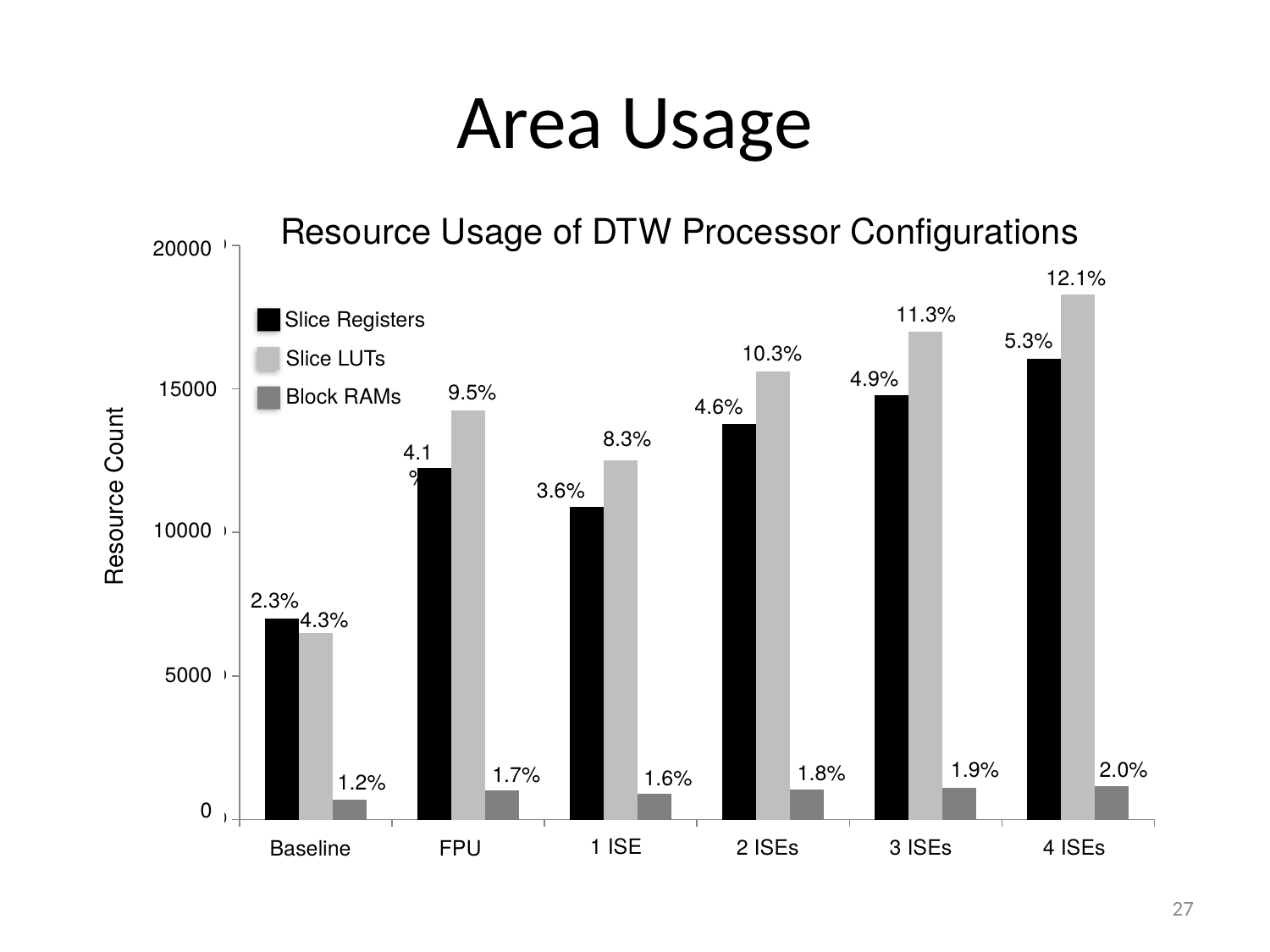

# Area Usage
Resource Usage of DTW Processor Configurations

### Chart

| Category | Slice Regs. | Slice LUTs | Block RAMs |
|---|---|---|---|
| Baseline | 7000.0 | 6483.0 | 696.0 |
| FPU | 12252.0 | 14251.0 | 1013.0 |
| 1 ISE | 10899.0 | 12514.0 | 909.0 |
| 2 ISEs | 13767.0 | 15588.0 | 1053.0 |
| 3 ISEs | 14766.0 | 16994.0 | 1118.0 |
| 4 ISEs | 16030.0 | 18278.0 | 1178.0 |
20000
12.1%
11.3%
Slice Registers

Resource Count
5.3%
10.3%
Slice LUTs

4.9%
15000
9.5%
Block RAMs

4.6%
8.3%
4.1%
3.6%
10000
2.3%
4.3%
5000
1.9%
2.0%
1.8%
1.7%
1.6%
1.2%
0
1 ISE
3 ISEs
2 ISEs
4 ISEs
Baseline
FPU
27